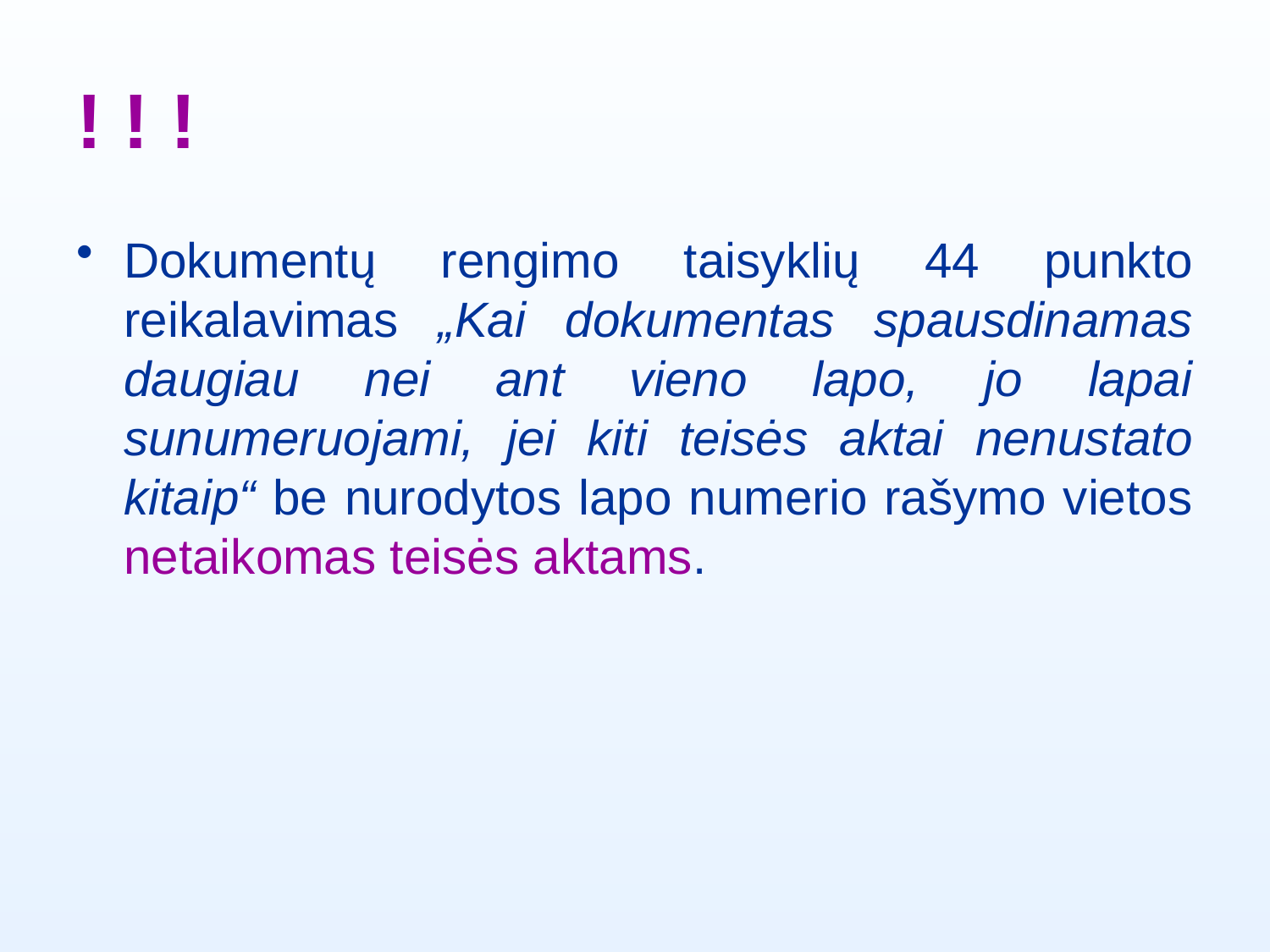

# ! ! !
Dokumentų rengimo taisyklių 44 punkto reikalavimas „Kai dokumentas spausdinamas daugiau nei ant vieno lapo, jo lapai sunumeruojami, jei kiti teisės aktai nenustato kitaip“ be nurodytos lapo numerio rašymo vietos netaikomas teisės aktams.